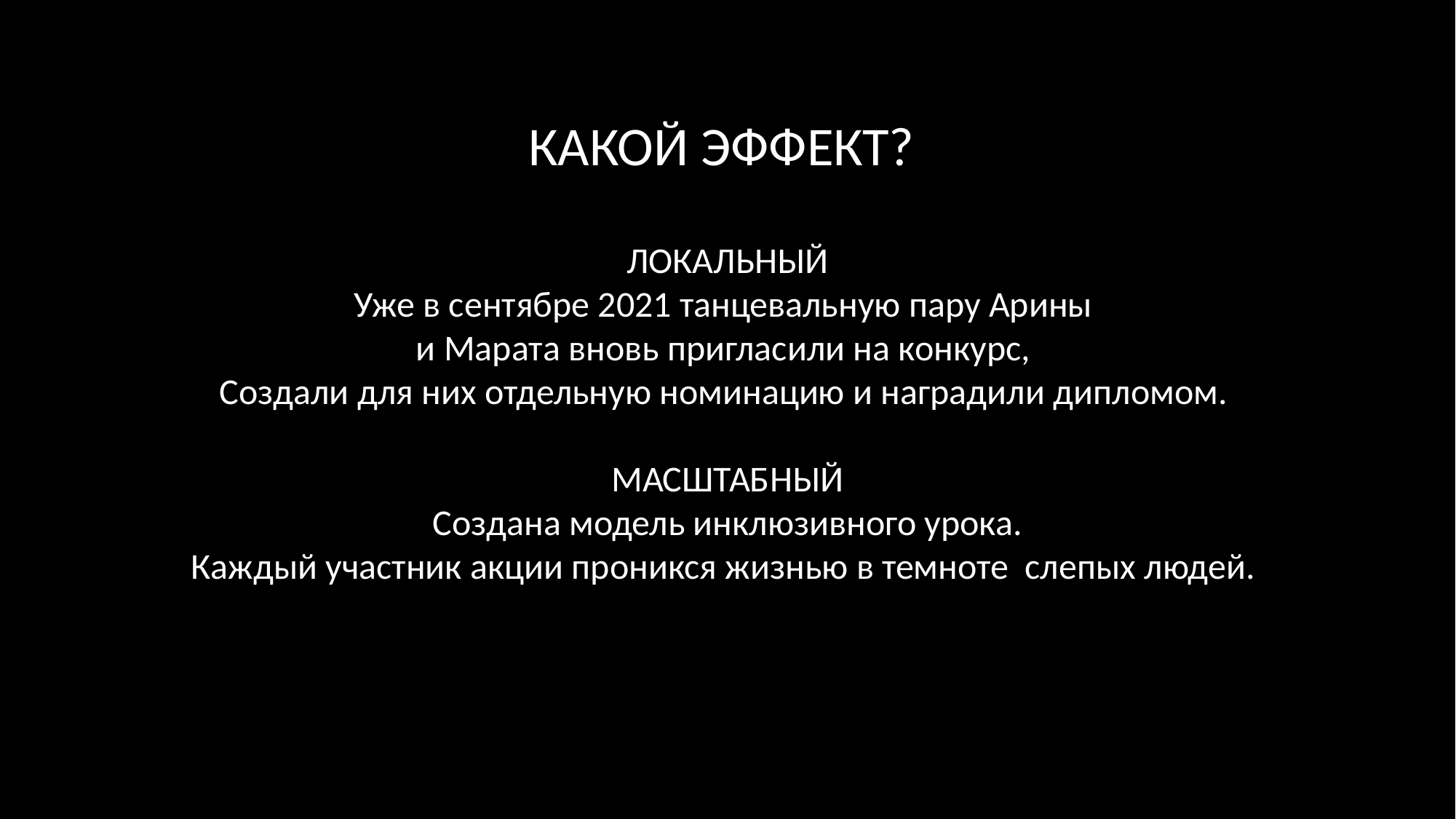

КАКОЙ ЭФФЕКТ?
ЛОКАЛЬНЫЙ
Уже в сентябре 2021 танцевальную пару Арины
и Марата вновь пригласили на конкурс,
Создали для них отдельную номинацию и наградили дипломом.

МАСШТАБНЫЙ
Создана модель инклюзивного урока.
Каждый участник акции проникся жизнью в темноте  слепых людей.